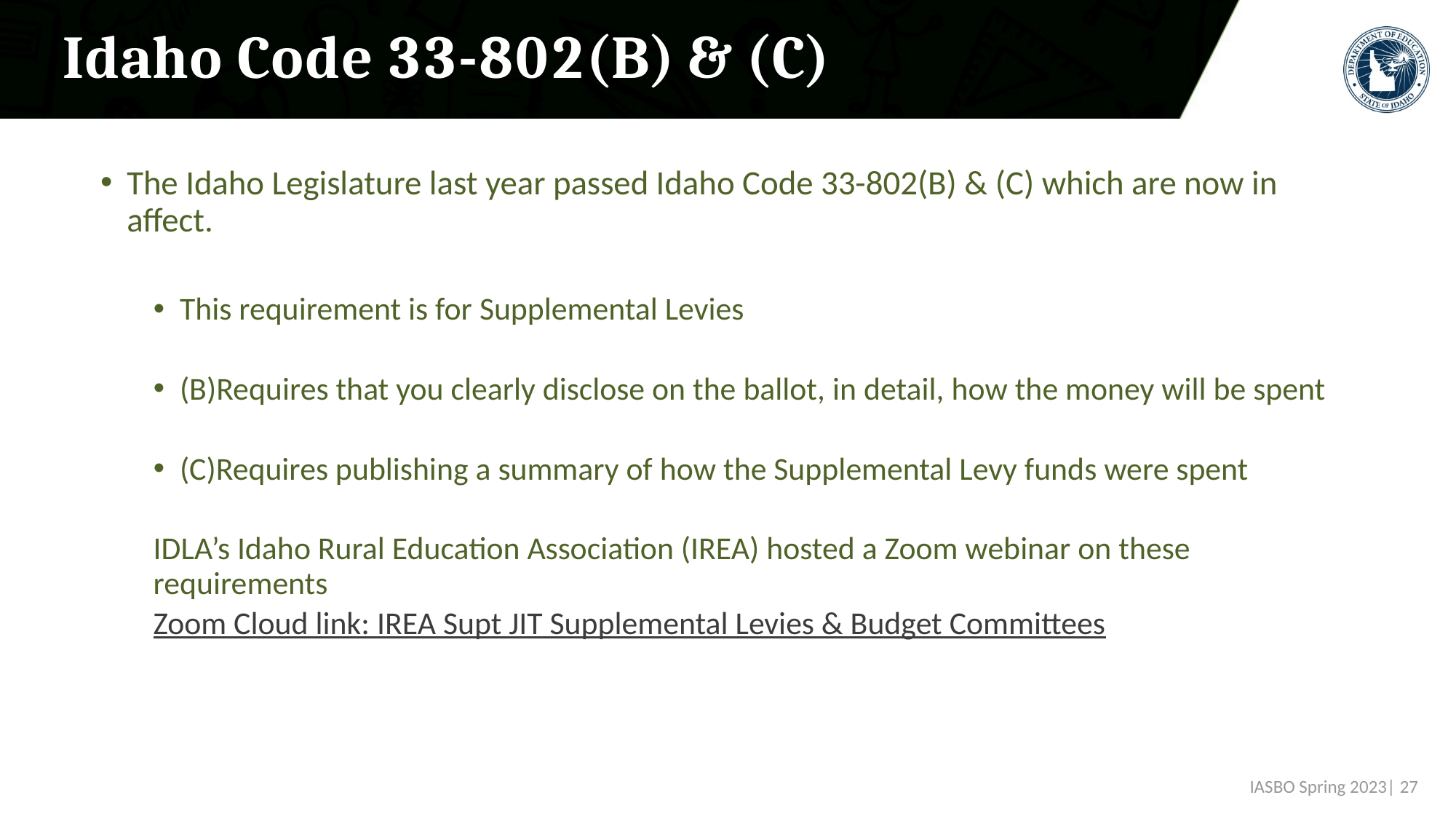

# Idaho Code 33-802(B) & (C)
The Idaho Legislature last year passed Idaho Code 33-802(B) & (C) which are now in affect.

This requirement is for Supplemental Levies

(B)Requires that you clearly disclose on the ballot, in detail, how the money will be spent

(C)Requires publishing a summary of how the Supplemental Levy funds were spent

IDLA’s Idaho Rural Education Association (IREA) hosted a Zoom webinar on these requirements
Zoom Cloud link: IREA Supt JIT Supplemental Levies & Budget Committees
IASBO Spring 2023| 27